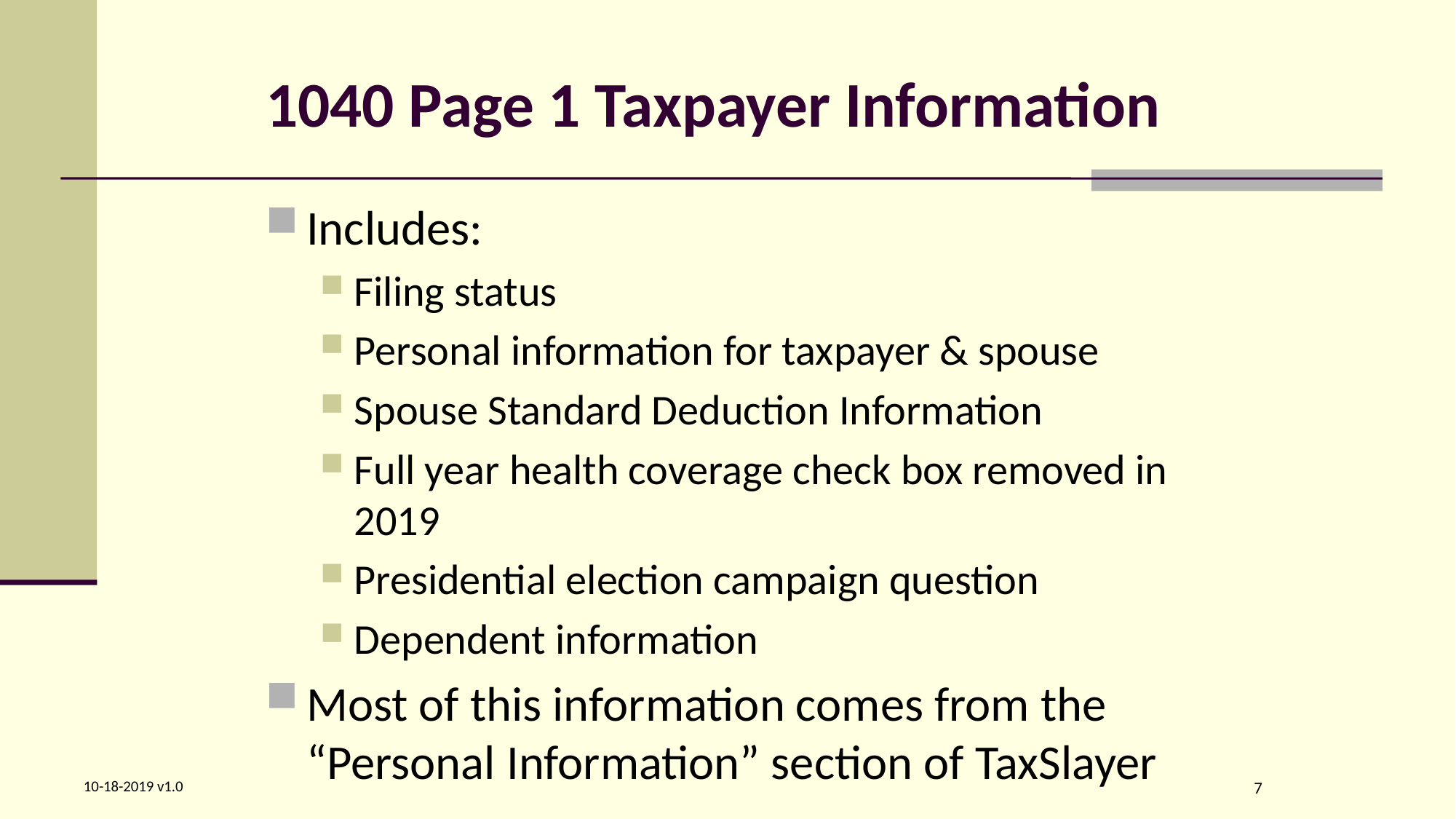

# 1040 Page 1 Taxpayer Information
Includes:
Filing status
Personal information for taxpayer & spouse
Spouse Standard Deduction Information
Full year health coverage check box removed in 2019
Presidential election campaign question
Dependent information
Most of this information comes from the “Personal Information” section of TaxSlayer
7
10-18-2019 v1.0